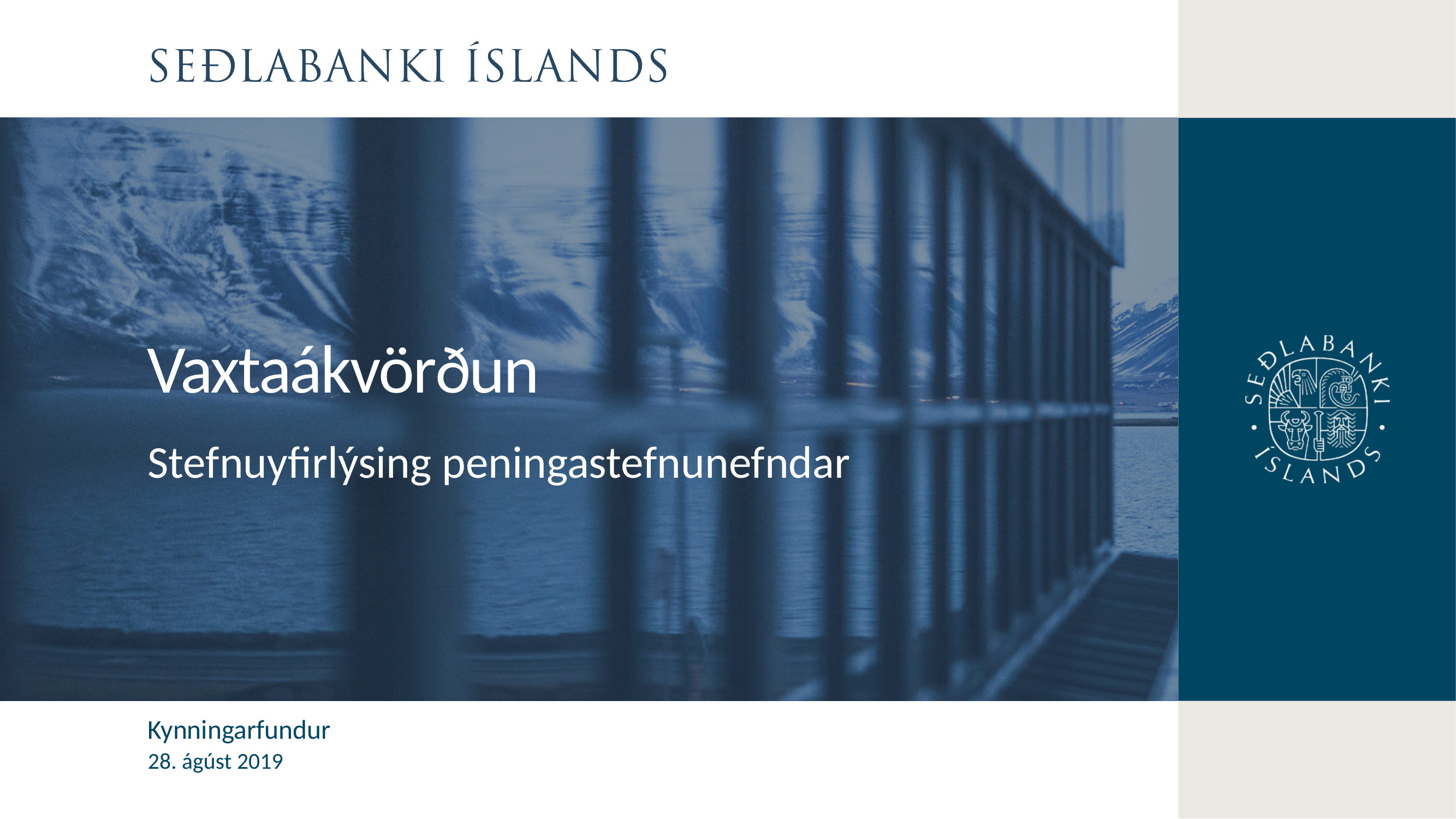

Vaxtaákvörðun
Stefnuyfirlýsing peningastefnunefndar
Kynningarfundur

28. ágúst 2019